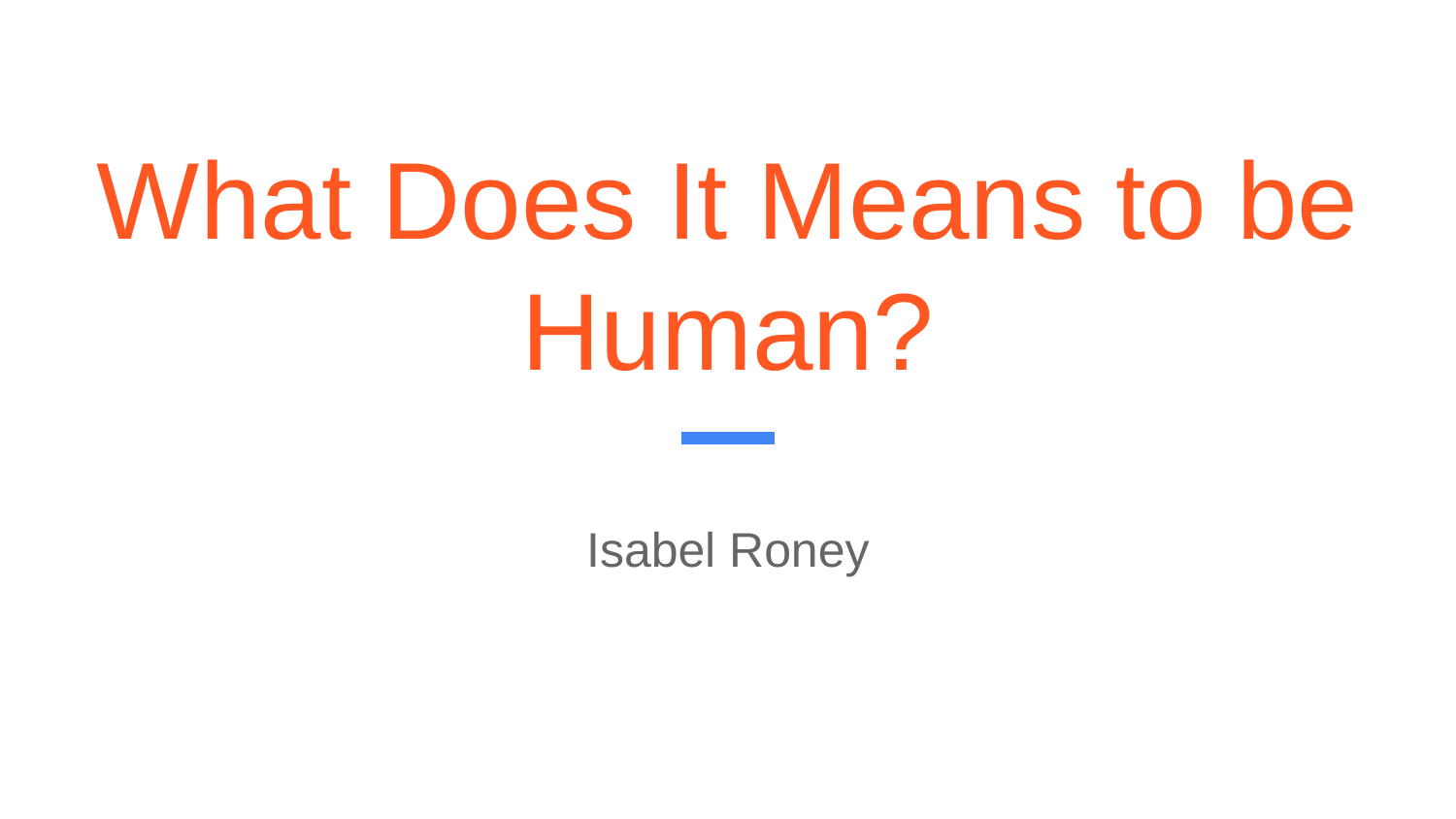

# What Does It Means to be Human?
Isabel Roney